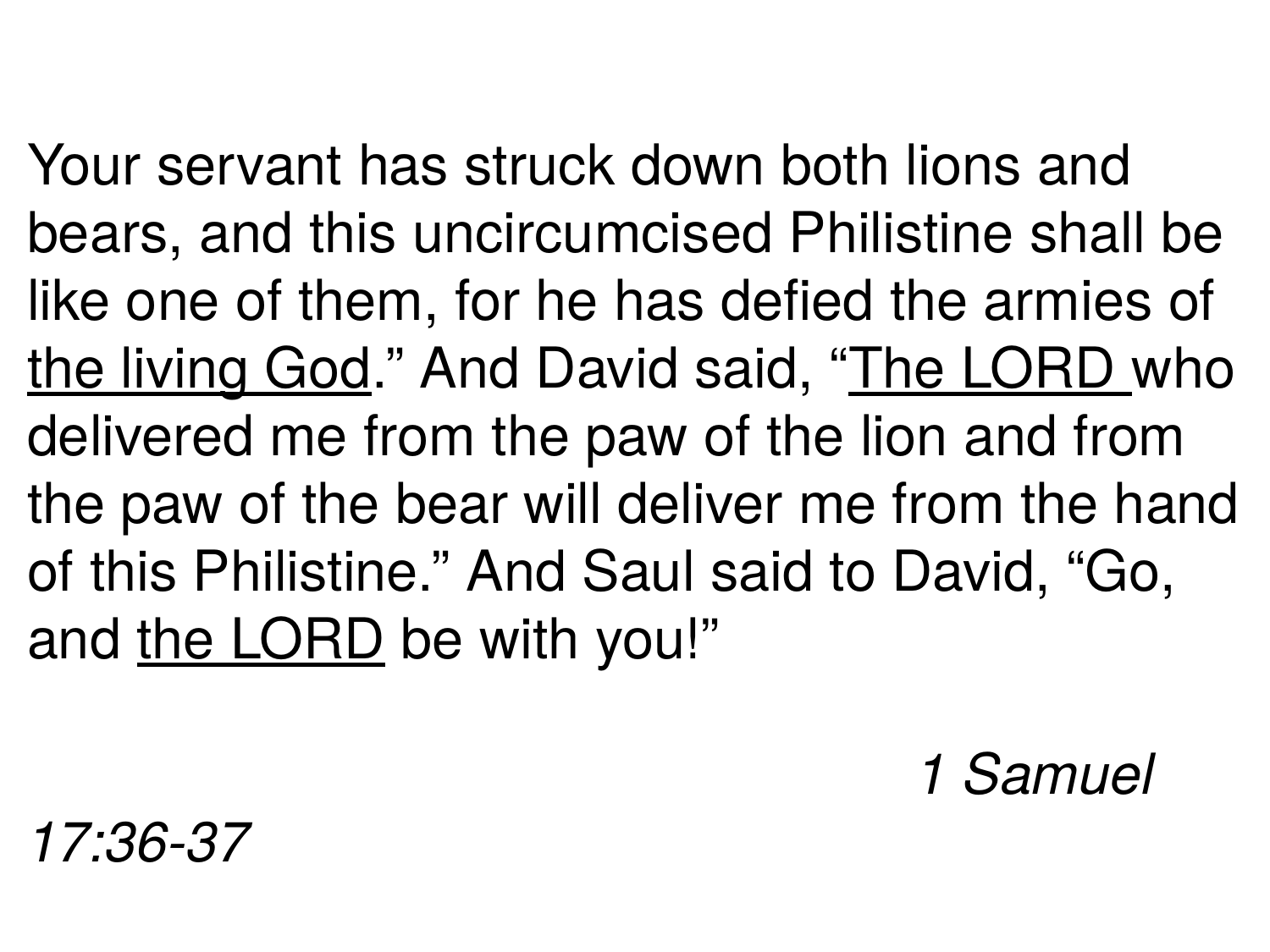

Your servant has struck down both lions and bears, and this uncircumcised Philistine shall be like one of them, for he has defied the armies of the living God.” And David said, “The Lord who delivered me from the paw of the lion and from the paw of the bear will deliver me from the hand of this Philistine.” And Saul said to David, “Go, and the Lord be with you!”																				1 Samuel 17:36-37